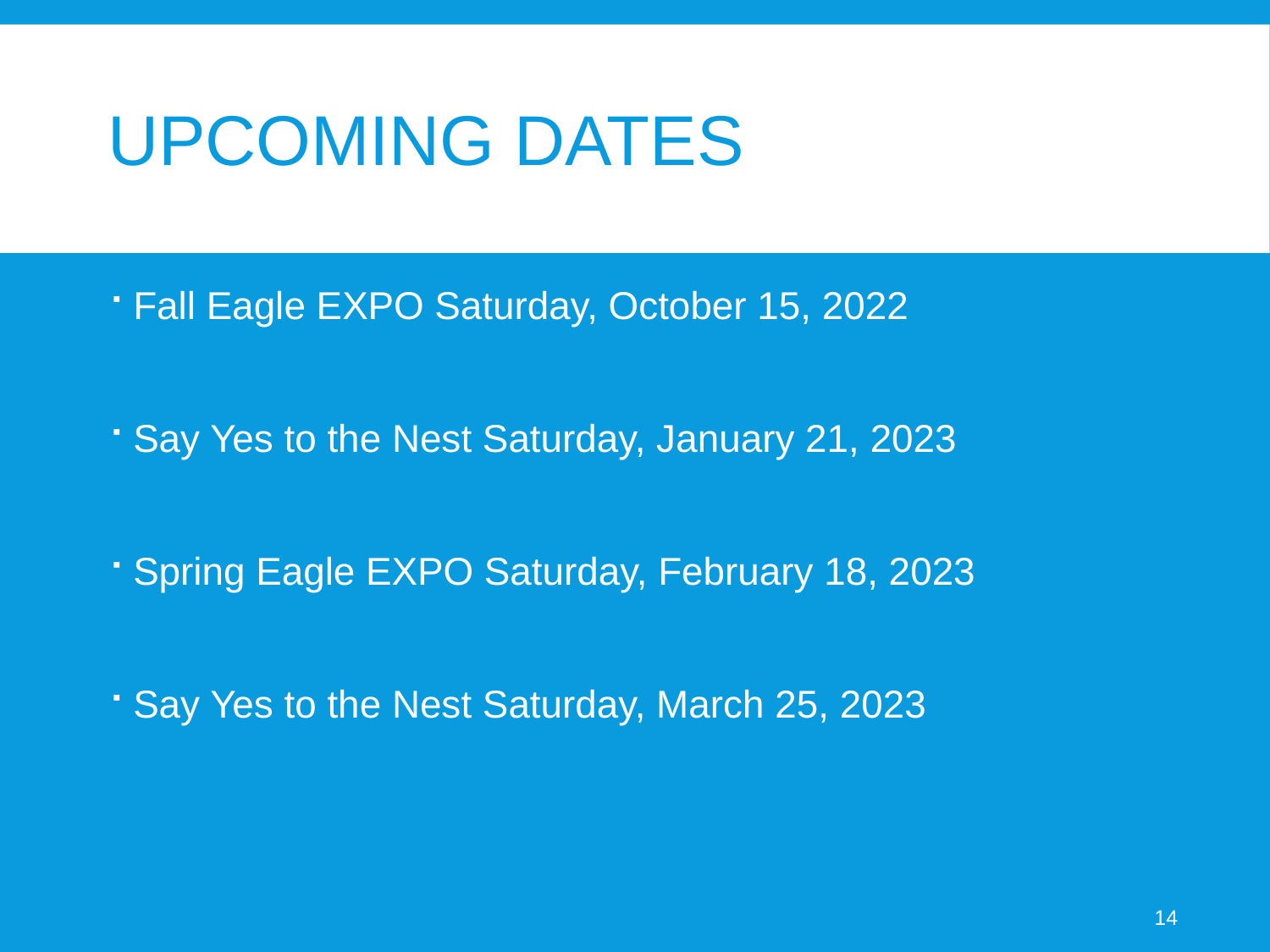

# Upcoming dates
Fall Eagle EXPO Saturday, October 15, 2022

Say Yes to the Nest Saturday, January 21, 2023

Spring Eagle EXPO Saturday, February 18, 2023

Say Yes to the Nest Saturday, March 25, 2023
14